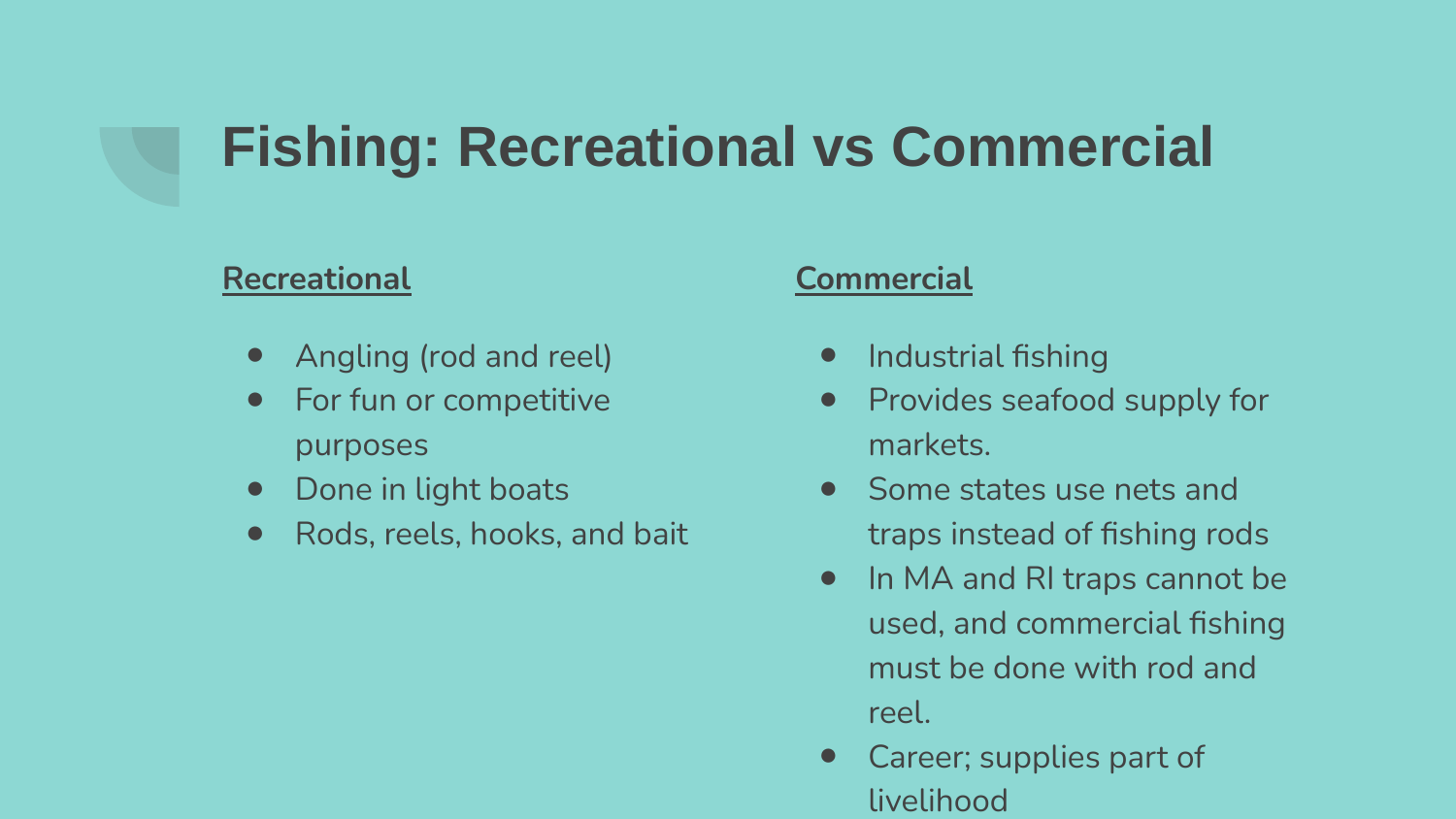

# Fishing: Recreational vs Commercial
Recreational
Angling (rod and reel)
For fun or competitive purposes
Done in light boats
Rods, reels, hooks, and bait
Commercial
Industrial fishing
Provides seafood supply for markets.
Some states use nets and traps instead of fishing rods
In MA and RI traps cannot be used, and commercial fishing must be done with rod and reel.
Career; supplies part of livelihood